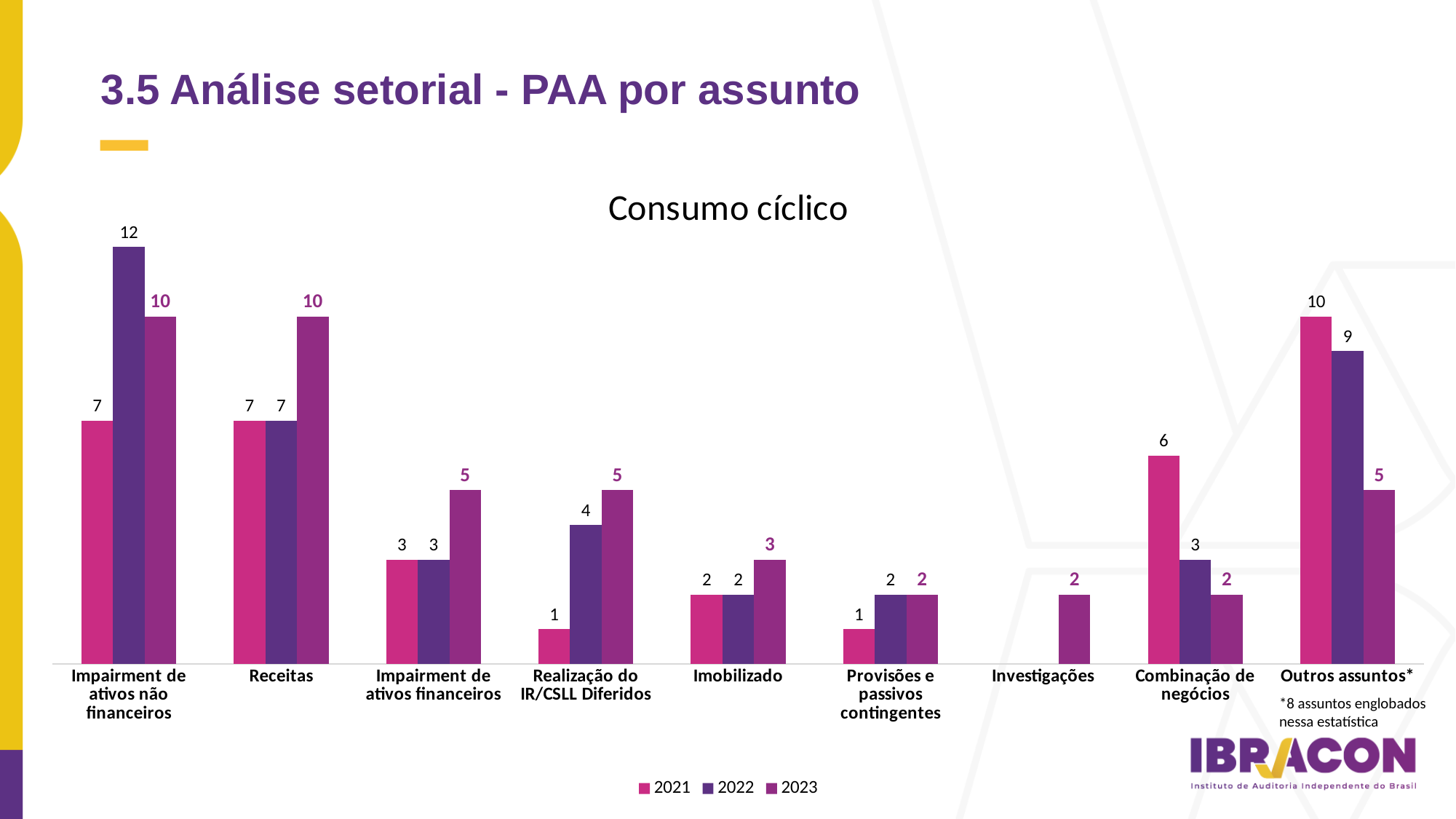

3.5 Análise setorial - PAA por assunto

### Chart: Consumo cíclico

| Category | 2021 | 2022 | 2023 |
|---|---|---|---|
| Impairment de ativos não financeiros | 7.0 | 12.0 | 10.0 |
| Receitas | 7.0 | 7.0 | 10.0 |
| Impairment de ativos financeiros | 3.0 | 3.0 | 5.0 |
| Realização do IR/CSLL Diferidos | 1.0 | 4.0 | 5.0 |
| Imobilizado | 2.0 | 2.0 | 3.0 |
| Provisões e passivos contingentes | 1.0 | 2.0 | 2.0 |
| Investigações | None | None | 2.0 |
| Combinação de negócios | 6.0 | 3.0 | 2.0 |
| Outros assuntos* | 10.0 | 9.0 | 5.0 |
*8 assuntos englobados nessa estatística